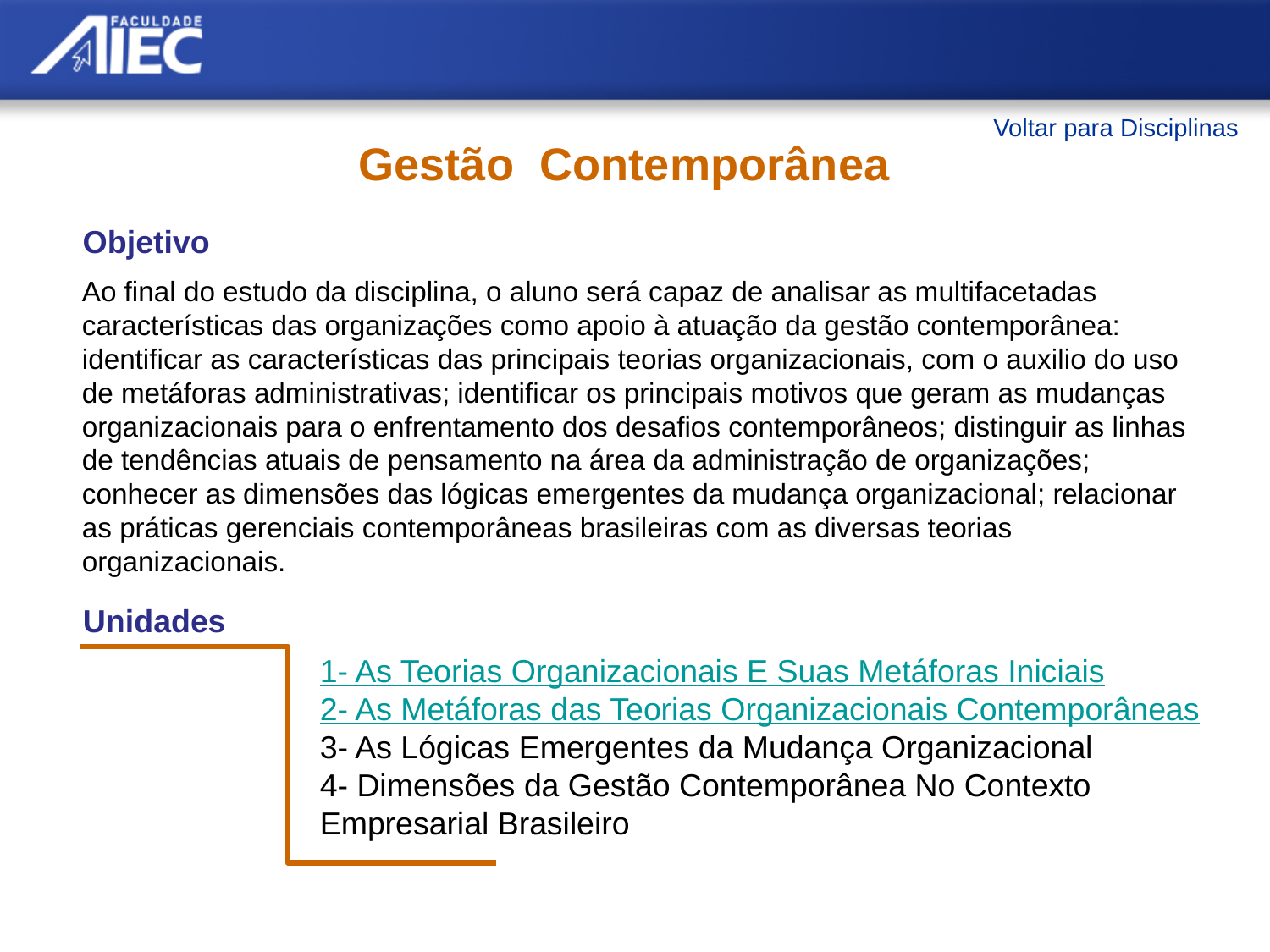

Voltar para Disciplinas
Gestão  Contemporânea
Objetivo
Ao final do estudo da disciplina, o aluno será capaz de analisar as multifacetadas características das organizações como apoio à atuação da gestão contemporânea: identificar as características das principais teorias organizacionais, com o auxilio do uso de metáforas administrativas; identificar os principais motivos que geram as mudanças organizacionais para o enfrentamento dos desafios contemporâneos; distinguir as linhas de tendências atuais de pensamento na área da administração de organizações; conhecer as dimensões das lógicas emergentes da mudança organizacional; relacionar as práticas gerenciais contemporâneas brasileiras com as diversas teorias organizacionais.
Unidades
1- As Teorias Organizacionais E Suas Metáforas Iniciais
2- As Metáforas das Teorias Organizacionais Contemporâneas
3- As Lógicas Emergentes da Mudança Organizacional
4- Dimensões da Gestão Contemporânea No Contexto Empresarial Brasileiro